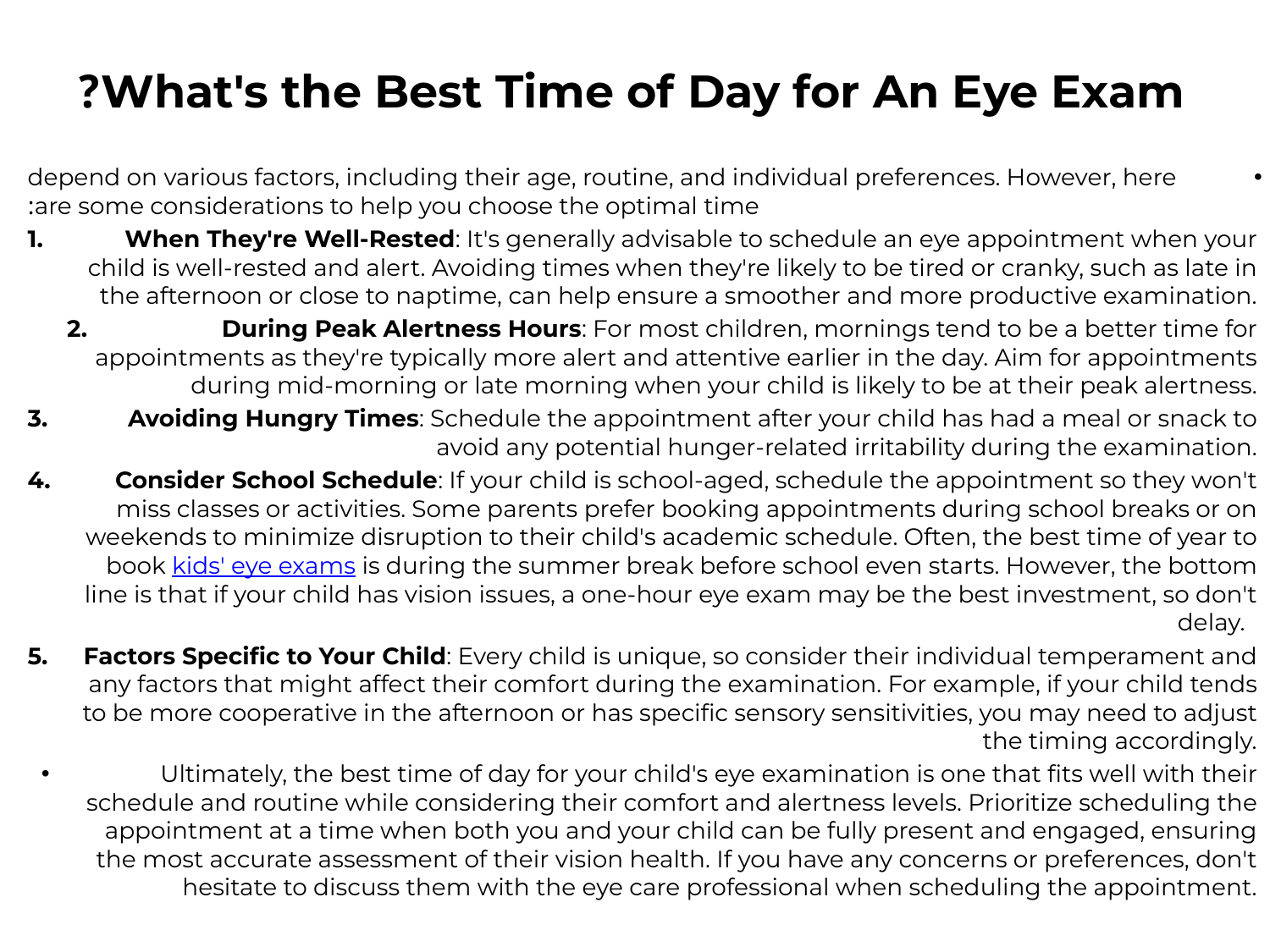

# What's the Best Time of Day for An Eye Exam?
depend on various factors, including their age, routine, and individual preferences. However, here are some considerations to help you choose the optimal time:
When They're Well-Rested: It's generally advisable to schedule an eye appointment when your child is well-rested and alert. Avoiding times when they're likely to be tired or cranky, such as late in the afternoon or close to naptime, can help ensure a smoother and more productive examination.
During Peak Alertness Hours: For most children, mornings tend to be a better time for appointments as they're typically more alert and attentive earlier in the day. Aim for appointments during mid-morning or late morning when your child is likely to be at their peak alertness.
Avoiding Hungry Times: Schedule the appointment after your child has had a meal or snack to avoid any potential hunger-related irritability during the examination.
Consider School Schedule: If your child is school-aged, schedule the appointment so they won't miss classes or activities. Some parents prefer booking appointments during school breaks or on weekends to minimize disruption to their child's academic schedule. Often, the best time of year to book kids' eye exams is during the summer break before school even starts. However, the bottom line is that if your child has vision issues, a one-hour eye exam may be the best investment, so don't delay.
Factors Specific to Your Child: Every child is unique, so consider their individual temperament and any factors that might affect their comfort during the examination. For example, if your child tends to be more cooperative in the afternoon or has specific sensory sensitivities, you may need to adjust the timing accordingly.
Ultimately, the best time of day for your child's eye examination is one that fits well with their schedule and routine while considering their comfort and alertness levels. Prioritize scheduling the appointment at a time when both you and your child can be fully present and engaged, ensuring the most accurate assessment of their vision health. If you have any concerns or preferences, don't hesitate to discuss them with the eye care professional when scheduling the appointment.